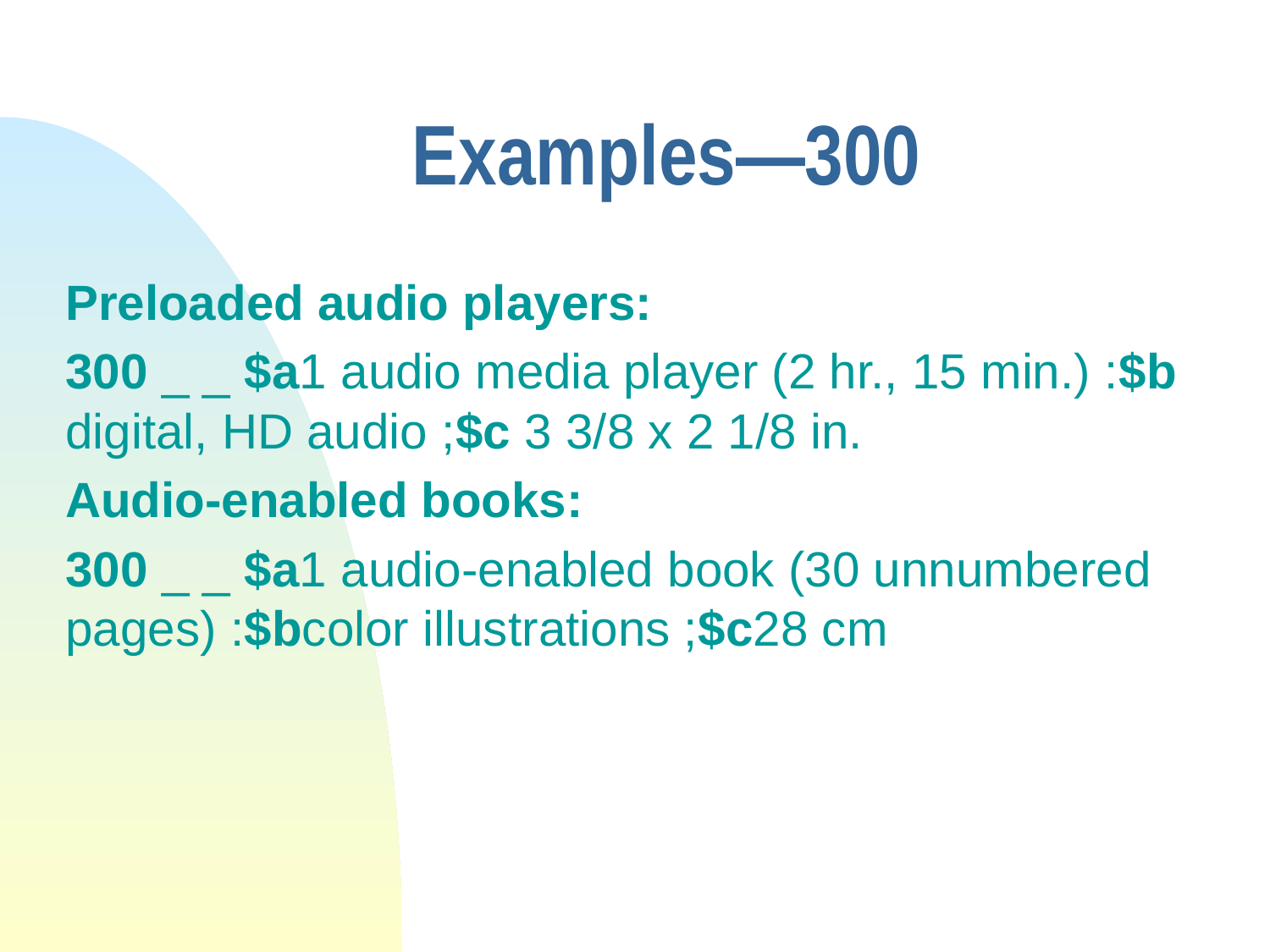

# Examples—300
Preloaded audio players:
300 _ _ $a1 audio media player (2 hr., 15 min.) :$b digital, HD audio ;$c 3 3/8 x 2 1/8 in.
Audio-enabled books:
300 _ _ $a1 audio-enabled book (30 unnumbered pages) :$bcolor illustrations ;$c28 cm